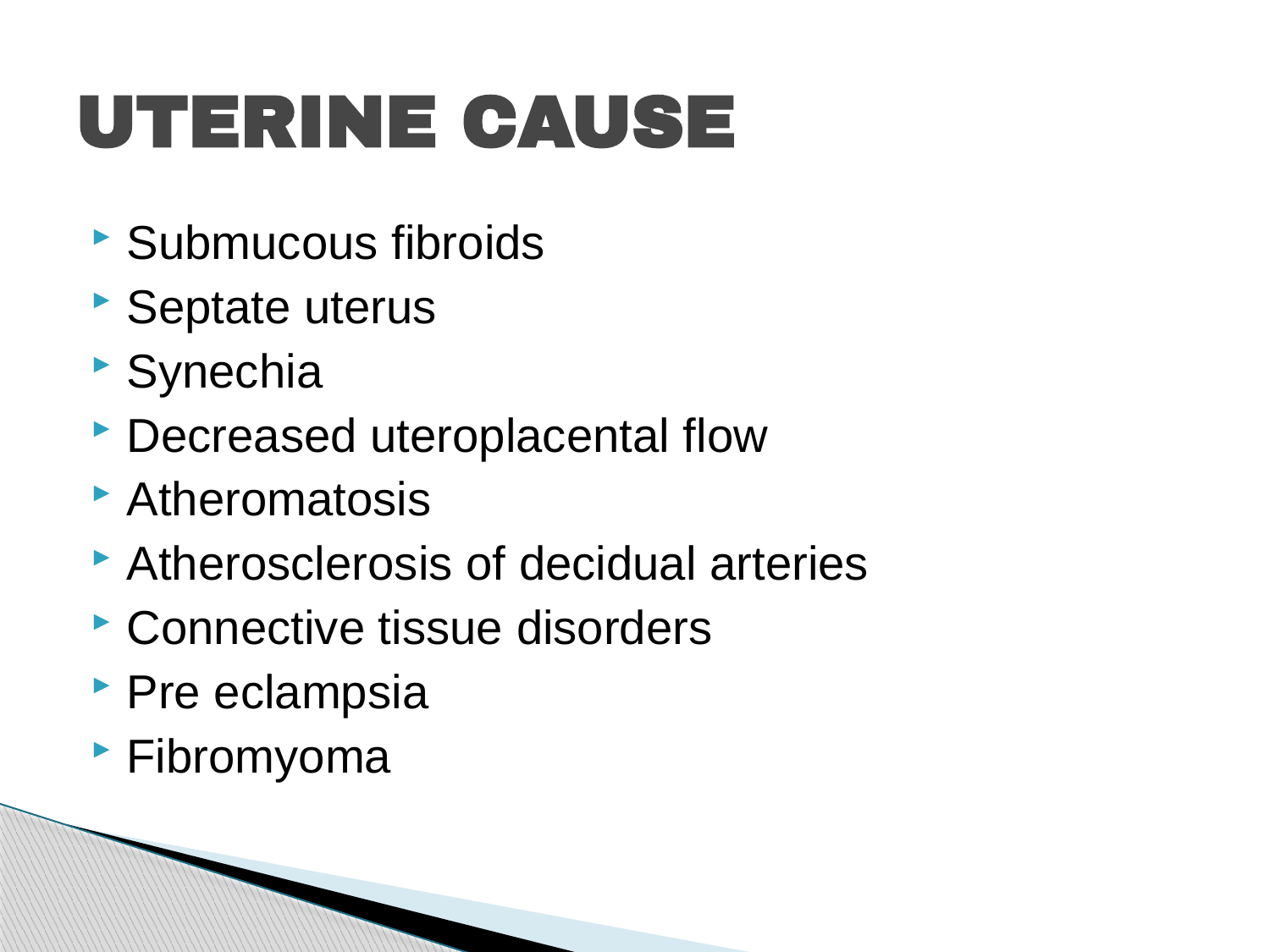

# UTERINE CAUSE
Submucous fibroids
Septate uterus
Synechia
Decreased uteroplacental flow
Atheromatosis
Atherosclerosis of decidual arteries
Connective tissue disorders
Pre eclampsia
Fibromyoma